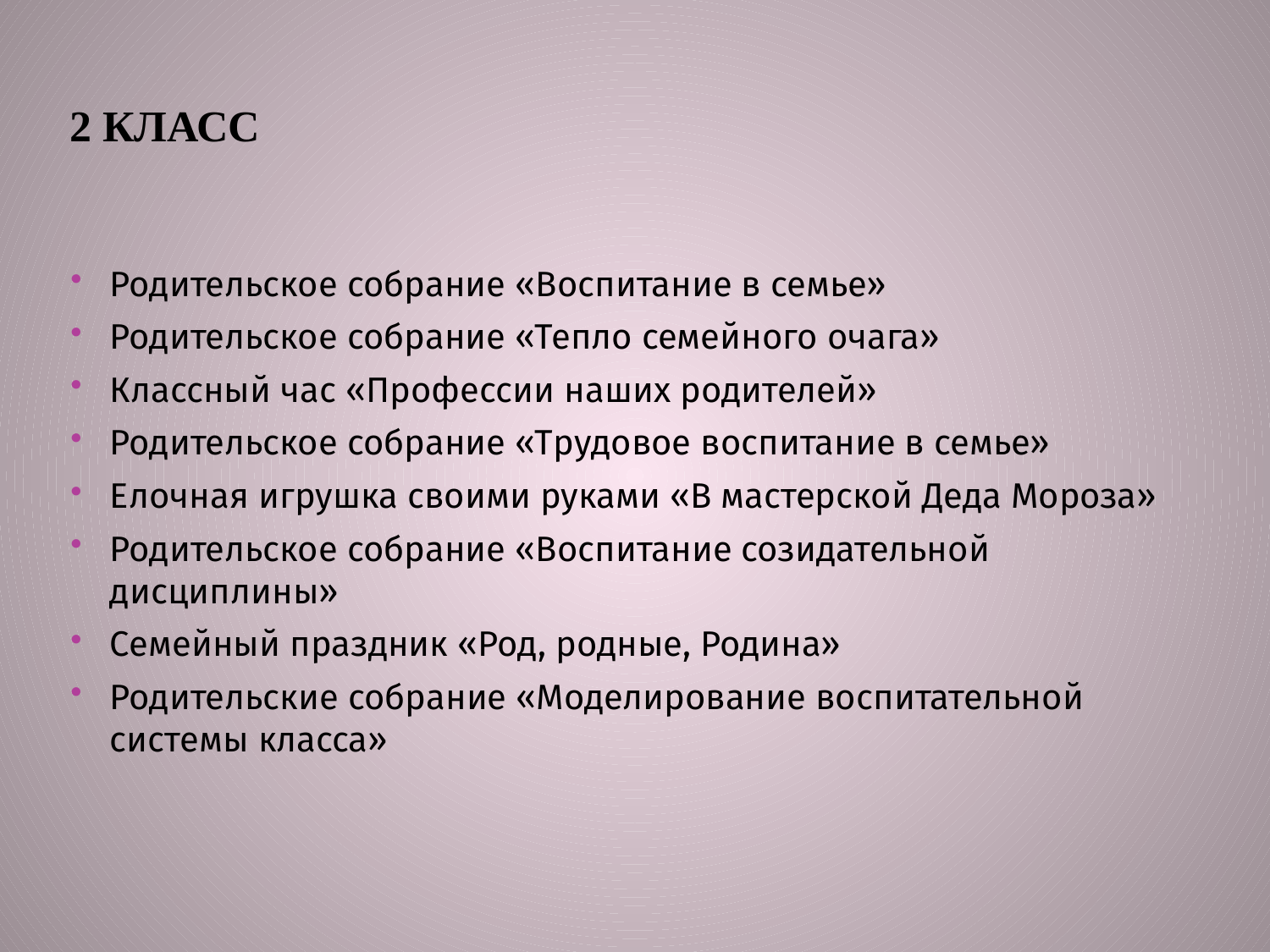

# 2 класс

Родительское собрание «Воспитание в семье»
Родительское собрание «Тепло семейного очага»
Классный час «Профессии наших родителей»
Родительское собрание «Трудовое воспитание в семье»
Елочная игрушка своими руками «В мастерской Деда Мороза»
Родительское собрание «Воспитание созидательной дисциплины»
Семейный праздник «Род, родные, Родина»
Родительские собрание «Моделирование воспитательной системы класса»